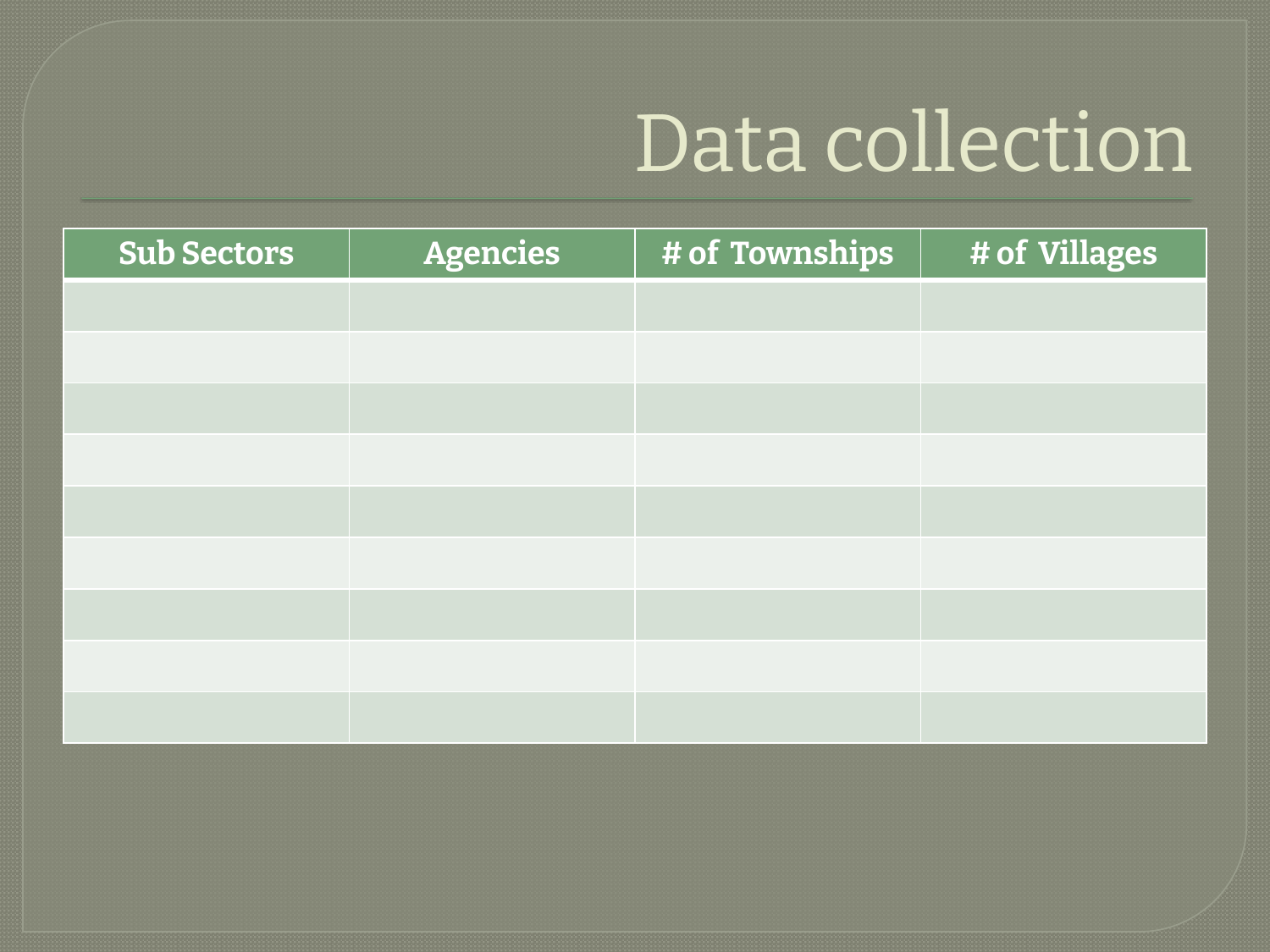

# Data collection
| Sub Sectors | Agencies | # of Townships | # of Villages |
| --- | --- | --- | --- |
|  |  |  |  |
|  |  |  |  |
|  |  |  |  |
|  |  |  |  |
|  |  |  |  |
|  |  |  |  |
|  |  |  |  |
|  |  |  |  |
|  |  |  |  |